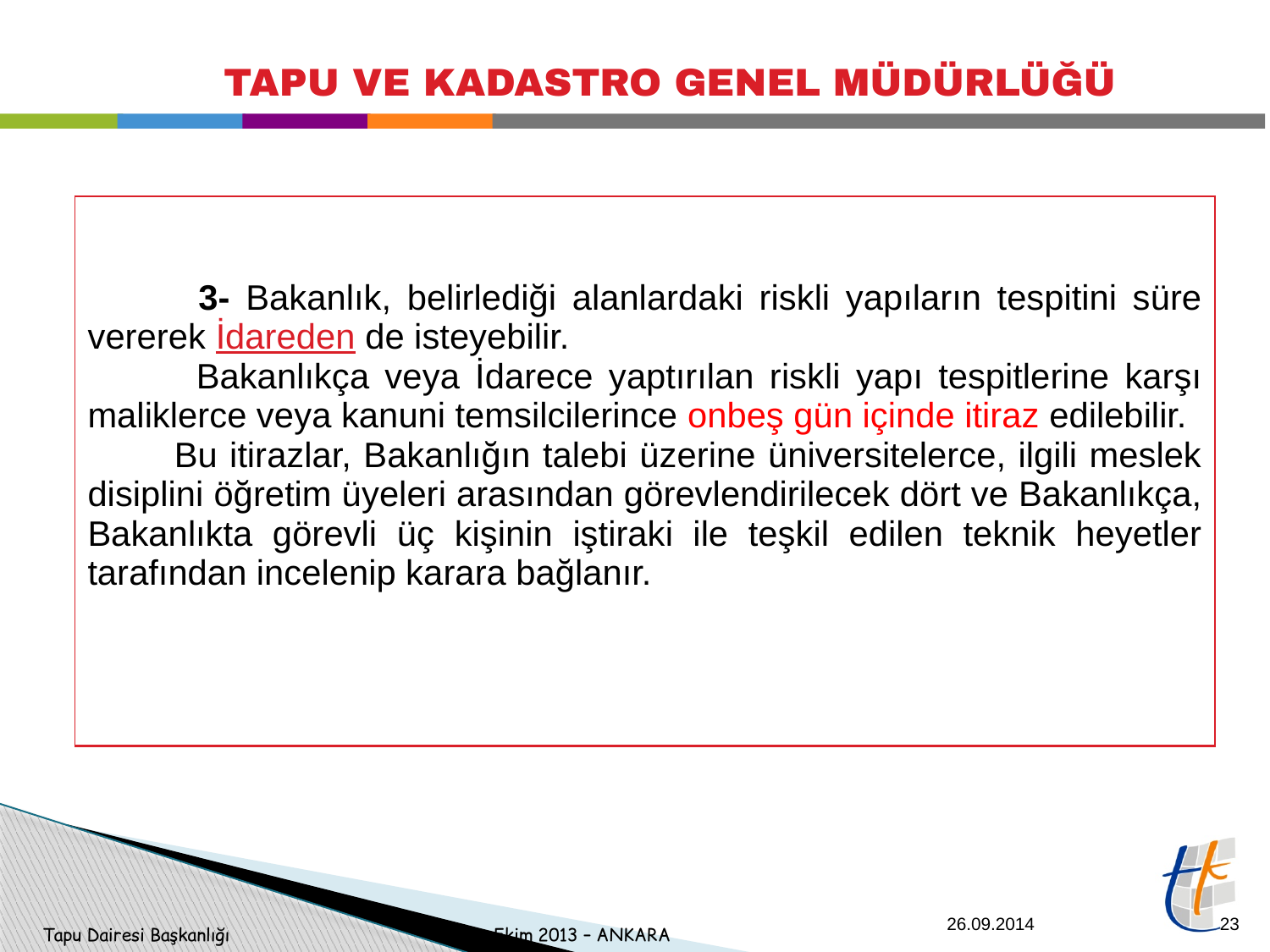

| 3- Bakanlık, belirlediği alanlardaki riskli yapıların tespitini süre vererek İdareden de isteyebilir. Bakanlıkça veya İdarece yaptırılan riskli yapı tespitlerine karşı maliklerce veya kanuni temsilcilerince onbeş gün içinde itiraz edilebilir. Bu itirazlar, Bakanlığın talebi üzerine üniversitelerce, ilgili meslek disiplini öğretim üyeleri arasından görevlendirilecek dört ve Bakanlıkça, Bakanlıkta görevli üç kişinin iştiraki ile teşkil edilen teknik heyetler tarafından incelenip karara bağlanır. |
| --- |
26.09.2014
23